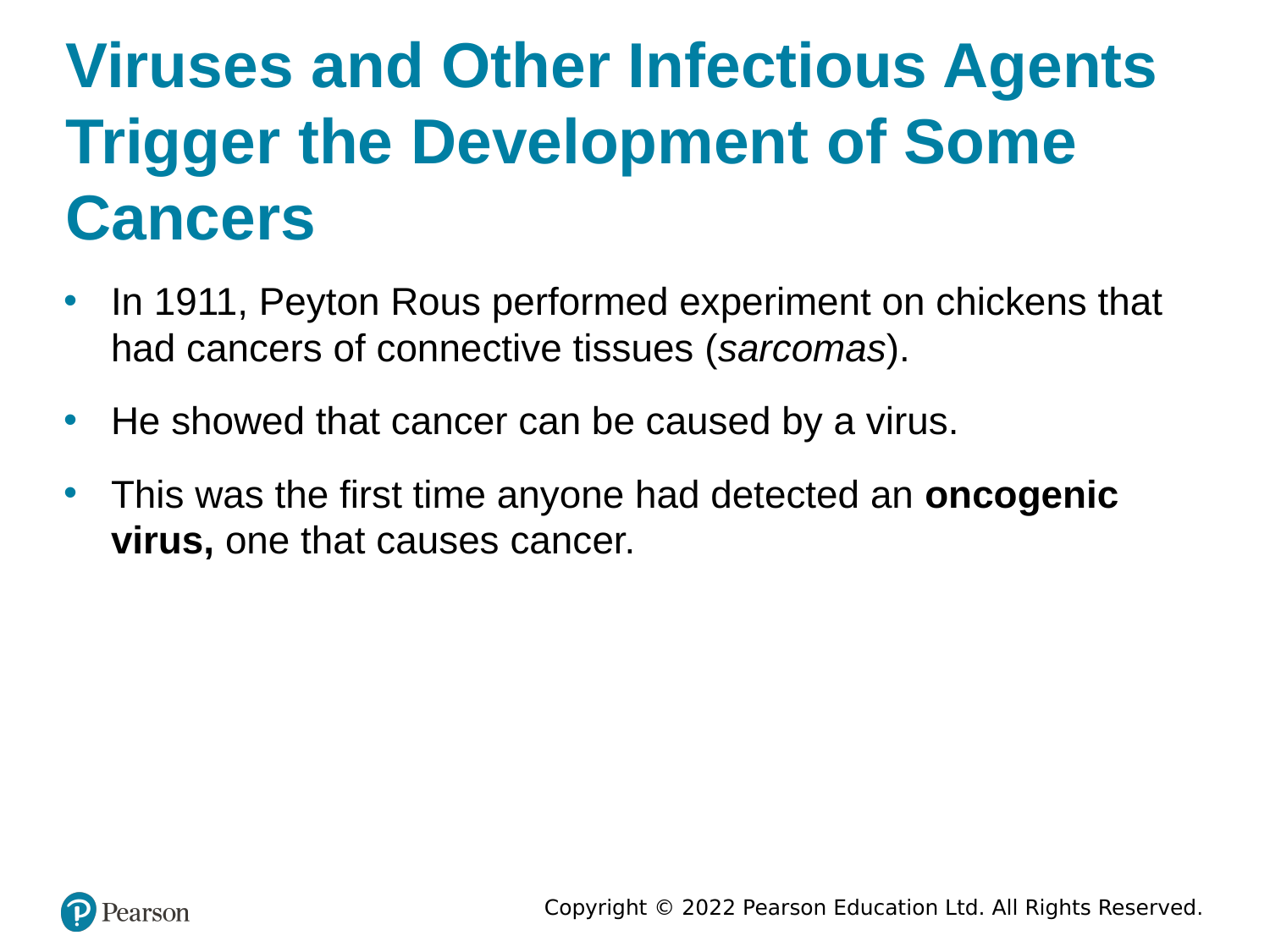

# Viruses and Other Infectious Agents Trigger the Development of Some Cancers
In 1911, Peyton Rous performed experiment on chickens that had cancers of connective tissues (sarcomas).
He showed that cancer can be caused by a virus.
This was the first time anyone had detected an oncogenic virus, one that causes cancer.